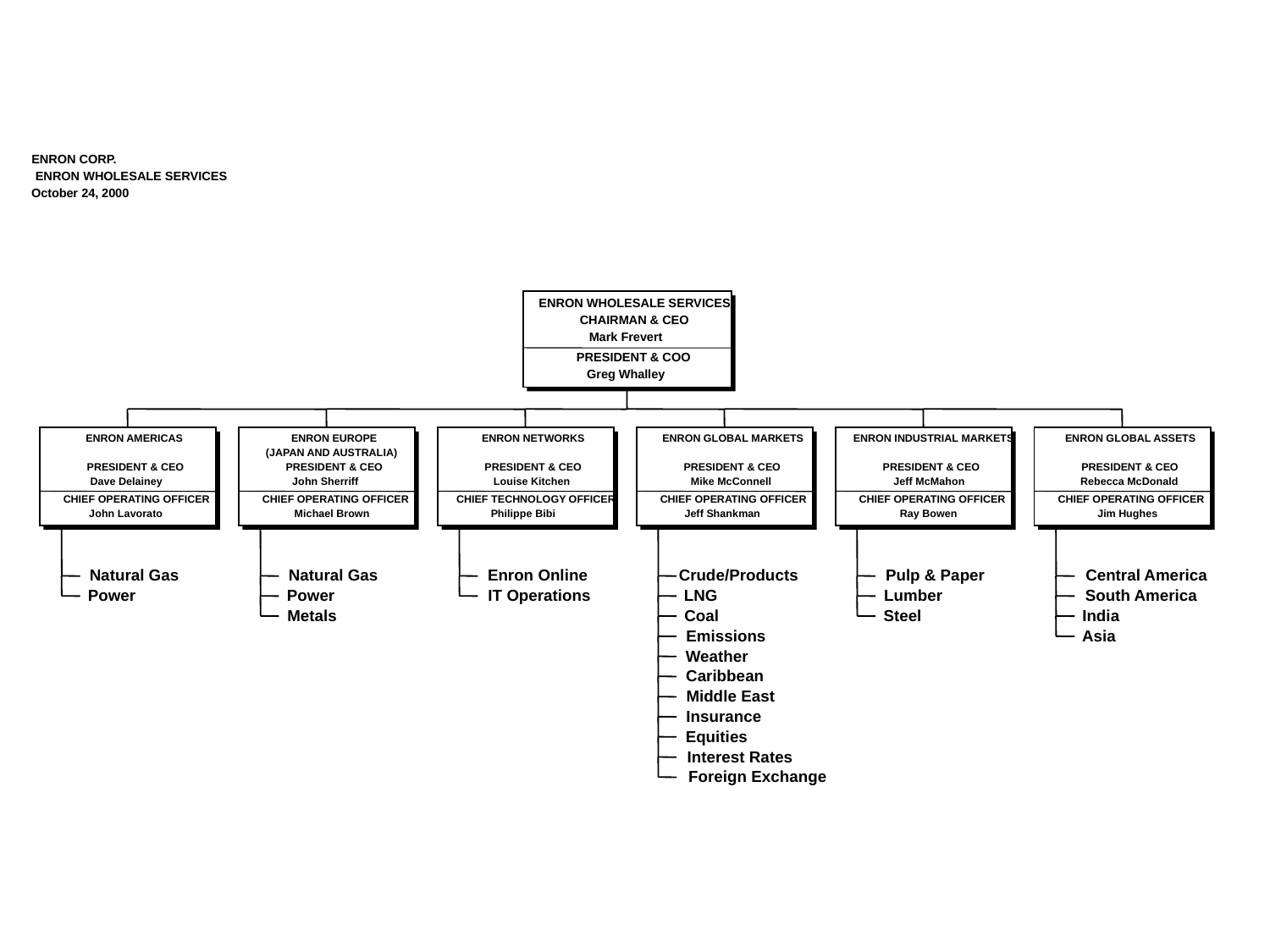

ENRON CORP.
ENRON WHOLESALE SERVICES
October 24, 2000

ENRON WHOLESALE SERVICES
CHAIRMAN & CEO
Mark Frevert

PRESIDENT & COO
Greg Whalley

ENRON AMERICAS

ENRON EUROPE

ENRON NETWORKS

ENRON GLOBAL MARKETS

ENRON INDUSTRIAL MARKETS

ENRON GLOBAL ASSETS
(JAPAN AND AUSTRALIA)
PRESIDENT & CEO
PRESIDENT & CEO
PRESIDENT & CEO
PRESIDENT & CEO
PRESIDENT & CEO
PRESIDENT & CEO
Dave Delainey
John Sherriff
Louise Kitchen
Mike McConnell
Jeff McMahon
Rebecca McDonald

CHIEF OPERATING OFFICER
CHIEF OPERATING OFFICER
CHIEF TECHNOLOGY OFFICER
CHIEF OPERATING OFFICER
CHIEF OPERATING OFFICER
CHIEF OPERATING OFFICER
John Lavorato
Michael Brown
Philippe Bibi
Jeff Shankman
Ray Bowen
Jim Hughes

Natural Gas
Natural Gas
Enron Online
Crude/Products
Pulp & Paper
Central America

Power
Power
IT Operations
LNG
Lumber
South America

Metals
Coal
Steel
India

Emissions
Asia

Weather

Caribbean

Middle East

Insurance

Equities

Interest Rates

Foreign Exchange